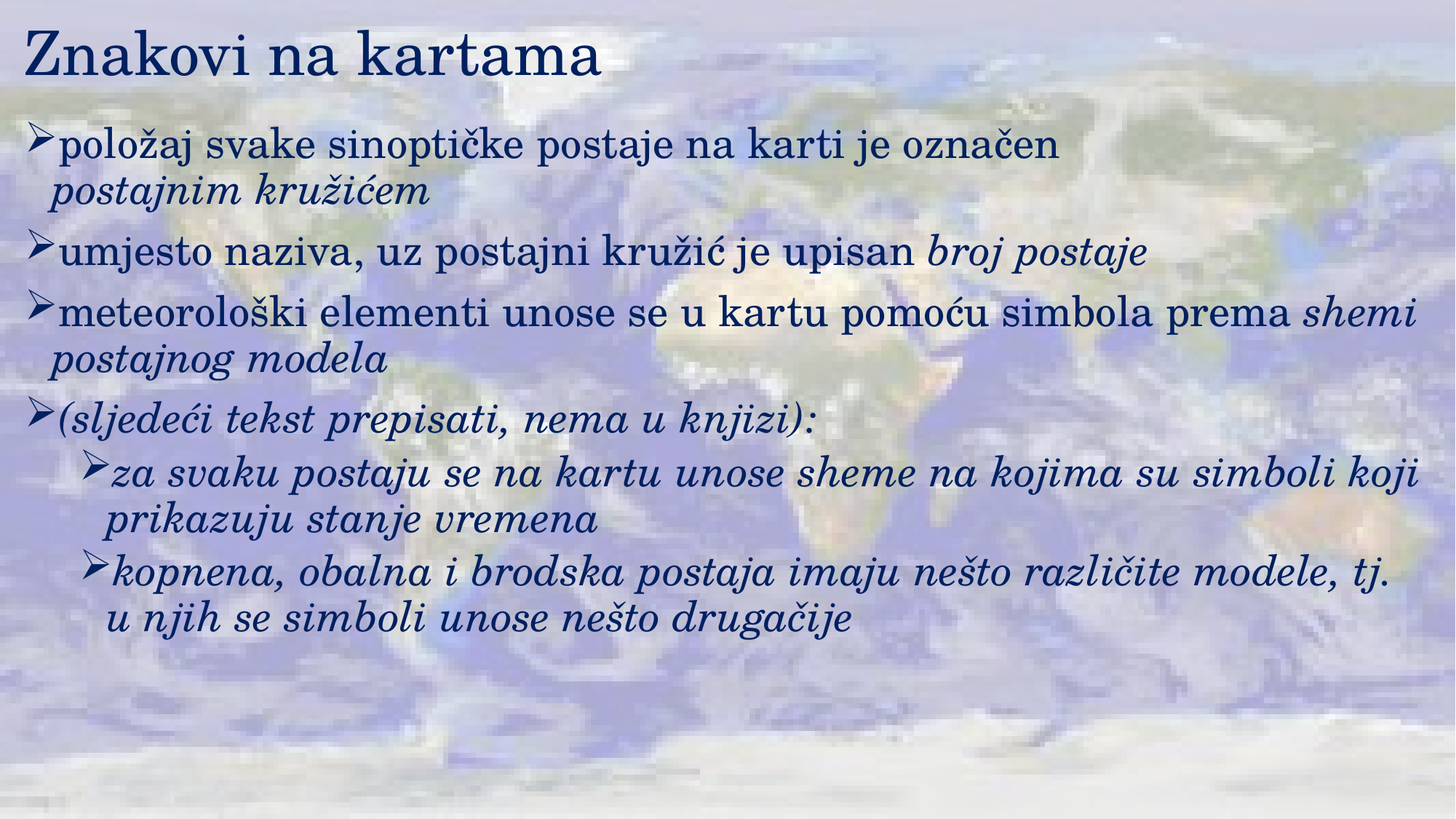

# Znakovi na kartama
položaj svake sinoptičke postaje na karti je označen
postajnim kružićem
umjesto naziva, uz postajni kružić je upisan broj postaje
meteorološki elementi unose se u kartu pomoću simbola prema shemi postajnog modela
(sljedeći tekst prepisati, nema u knjizi):
za svaku postaju se na kartu unose sheme na kojima su simboli koji prikazuju stanje vremena
kopnena, obalna i brodska postaja imaju nešto različite modele, tj. u njih se simboli unose nešto drugačije